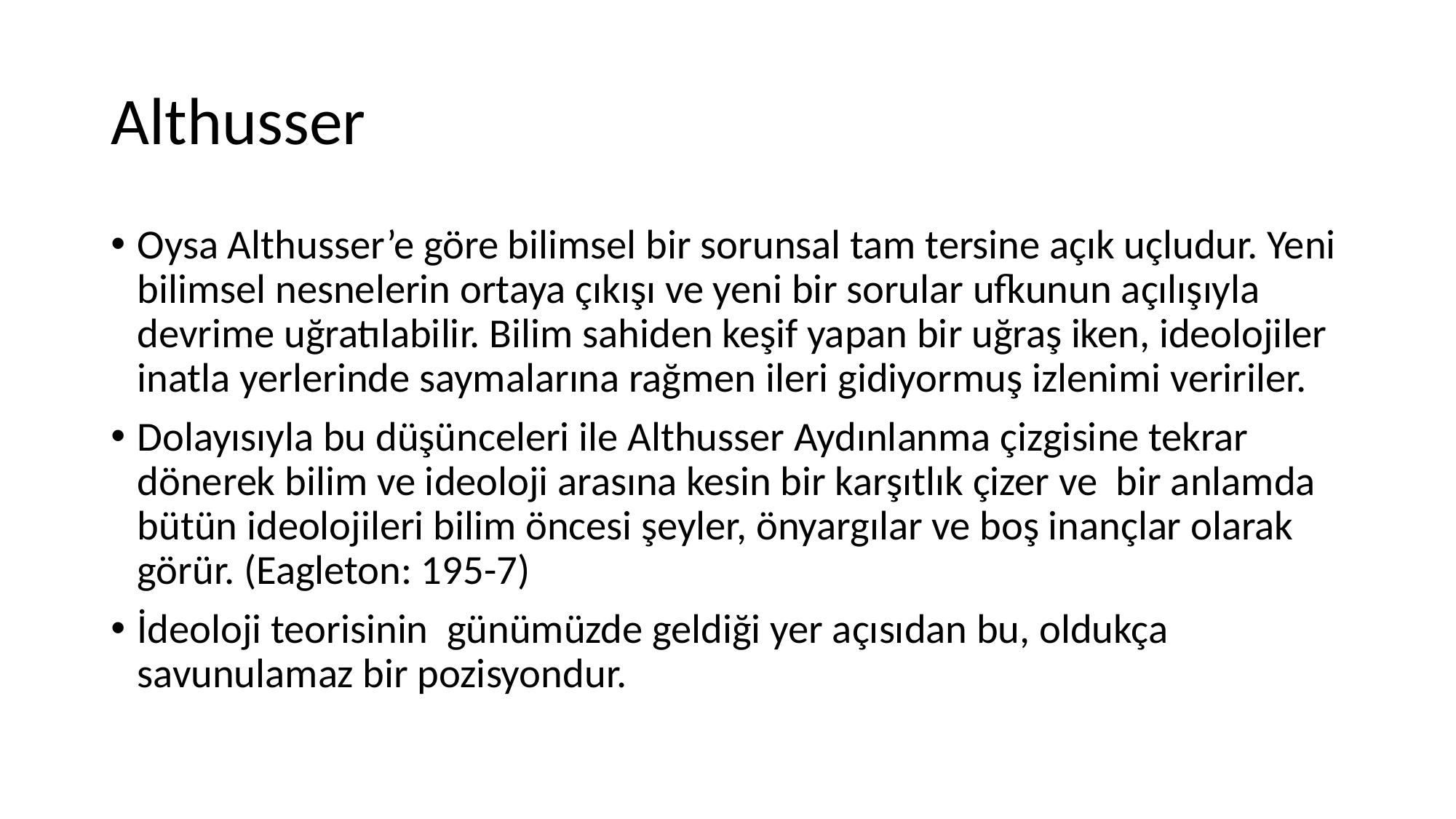

# Althusser
Oysa Althusser’e göre bilimsel bir sorunsal tam tersine açık uçludur. Yeni bilimsel nesnelerin ortaya çıkışı ve yeni bir sorular ufkunun açılışıyla devrime uğratılabilir. Bilim sahiden keşif yapan bir uğraş iken, ideolojiler inatla yerlerinde saymalarına rağmen ileri gidiyormuş izlenimi veririler.
Dolayısıyla bu düşünceleri ile Althusser Aydınlanma çizgisine tekrar dönerek bilim ve ideoloji arasına kesin bir karşıtlık çizer ve  bir anlamda bütün ideolojileri bilim öncesi şeyler, önyargılar ve boş inançlar olarak görür. (Eagleton: 195-7)
İdeoloji teorisinin  günümüzde geldiği yer açısıdan bu, oldukça savunulamaz bir pozisyondur.